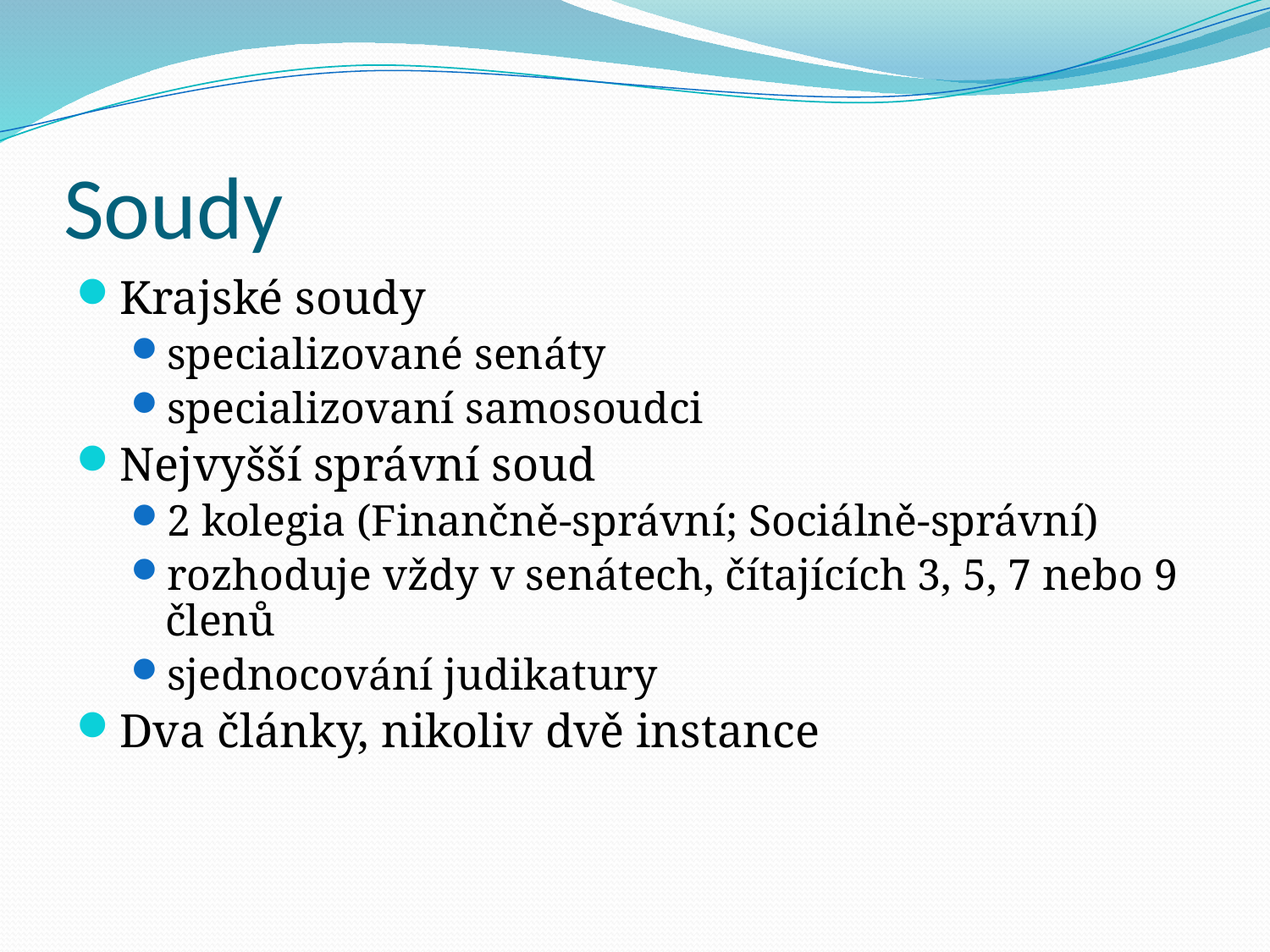

# Soudy
Krajské soudy
specializované senáty
specializovaní samosoudci
Nejvyšší správní soud
2 kolegia (Finančně-správní; Sociálně-správní)
rozhoduje vždy v senátech, čítajících 3, 5, 7 nebo 9 členů
sjednocování judikatury
Dva články, nikoliv dvě instance